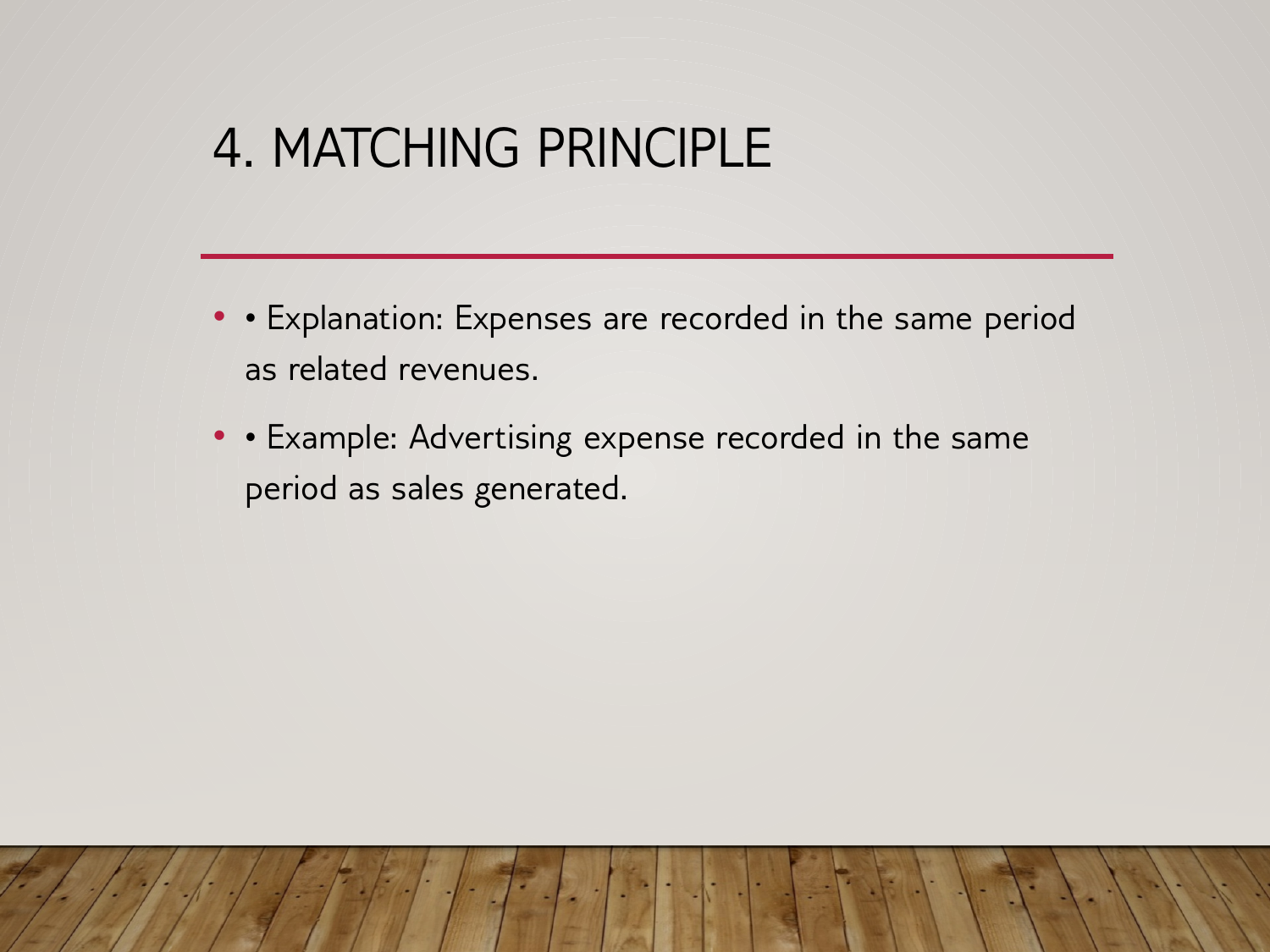

# 4. Matching Principle
• Explanation: Expenses are recorded in the same period as related revenues.
• Example: Advertising expense recorded in the same period as sales generated.